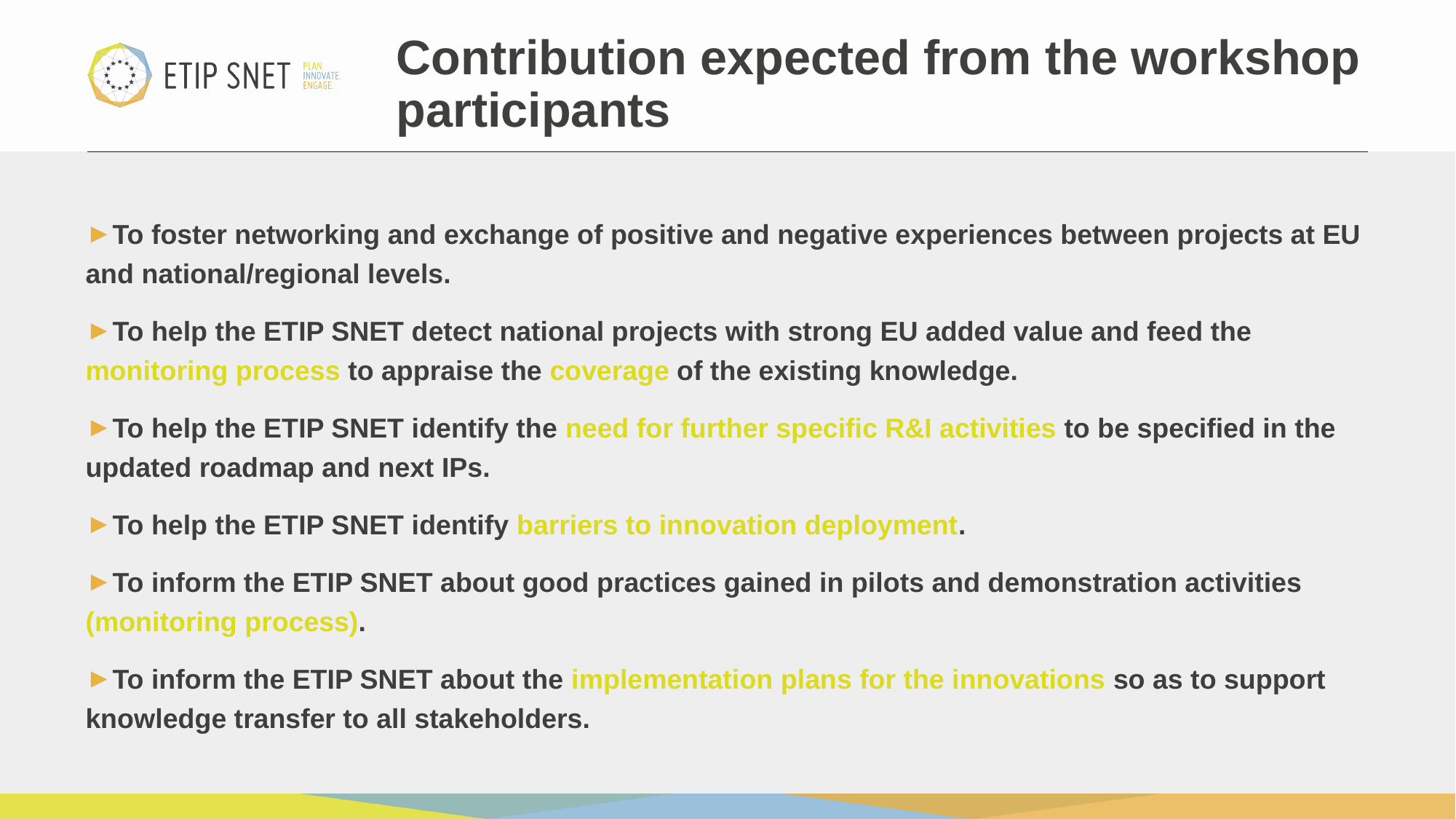

# Contribution expected from the workshop participants
To foster networking and exchange of positive and negative experiences between projects at EU and national/regional levels.
To help the ETIP SNET detect national projects with strong EU added value and feed the monitoring process to appraise the coverage of the existing knowledge.
To help the ETIP SNET identify the need for further specific R&I activities to be specified in the updated roadmap and next IPs.
To help the ETIP SNET identify barriers to innovation deployment.
To inform the ETIP SNET about good practices gained in pilots and demonstration activities (monitoring process).
To inform the ETIP SNET about the implementation plans for the innovations so as to support knowledge transfer to all stakeholders.